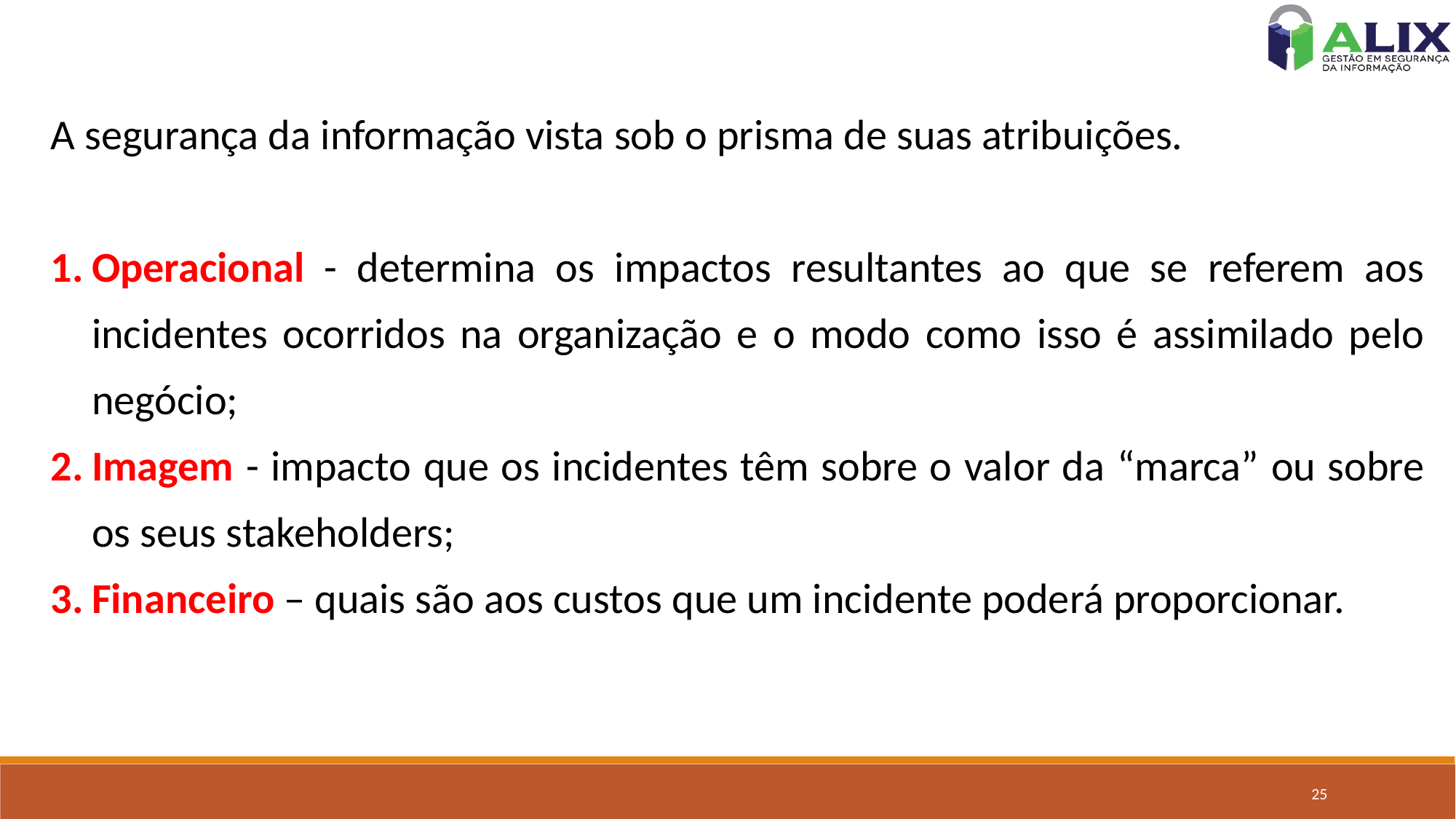

A segurança da informação vista sob o prisma de suas atribuições.

Operacional - determina os impactos resultantes ao que se referem aos incidentes ocorridos na organização e o modo como isso é assimilado pelo negócio;
Imagem - impacto que os incidentes têm sobre o valor da “marca” ou sobre os seus stakeholders;
Financeiro – quais são aos custos que um incidente poderá proporcionar.
25